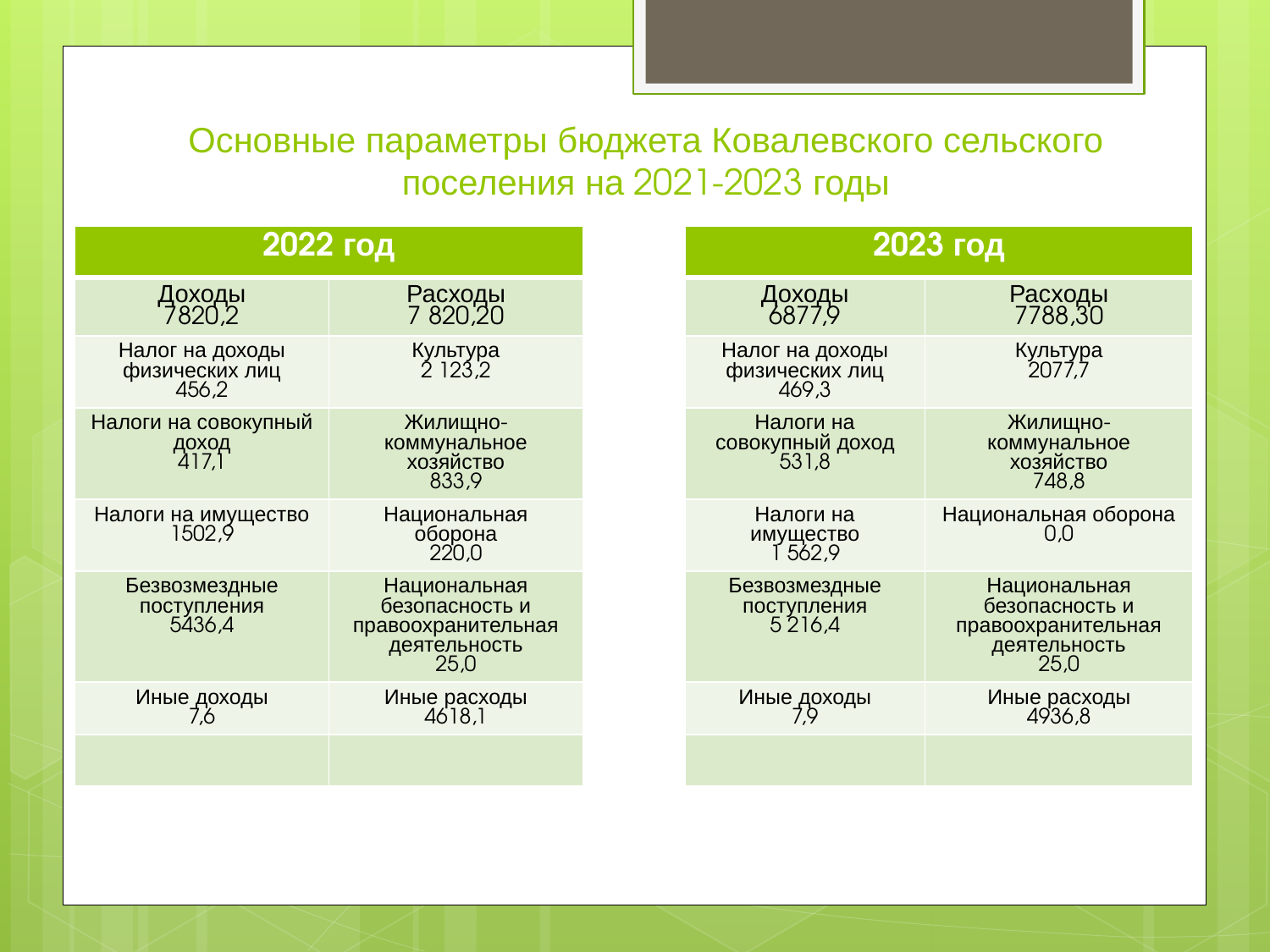

# Основные параметры бюджета Ковалевского сельского поселения на 2021-2023 годы
| 2022 год |  |
| --- | --- |
| Доходы 7820,2 | Расходы 7 820,20 |
| Налог на доходы физических лиц 456,2 | Культура 2 123,2 |
| Налоги на совокупный доход 417,1 | Жилищно-коммунальное хозяйство 833,9 |
| Налоги на имущество 1502,9 | Национальная оборона 220,0 |
| Безвозмездные поступления 5436,4 | Национальная безопасность и правоохранительная деятельность 25,0 |
| Иные доходы 7,6 | Иные расходы 4618,1 |
|  |  |
| 2023 год |  |
| --- | --- |
| Доходы 6877,9 | Расходы 7788,30 |
| Налог на доходы физических лиц 469,3 | Культура 2077,7 |
| Налоги на совокупный доход 531,8 | Жилищно-коммунальное хозяйство 748,8 |
| Налоги на имущество 1 562,9 | Национальная оборона 0,0 |
| Безвозмездные поступления 5 216,4 | Национальная безопасность и правоохранительная деятельность 25,0 |
| Иные доходы 7,9 | Иные расходы 4936,8 |
|  |  |